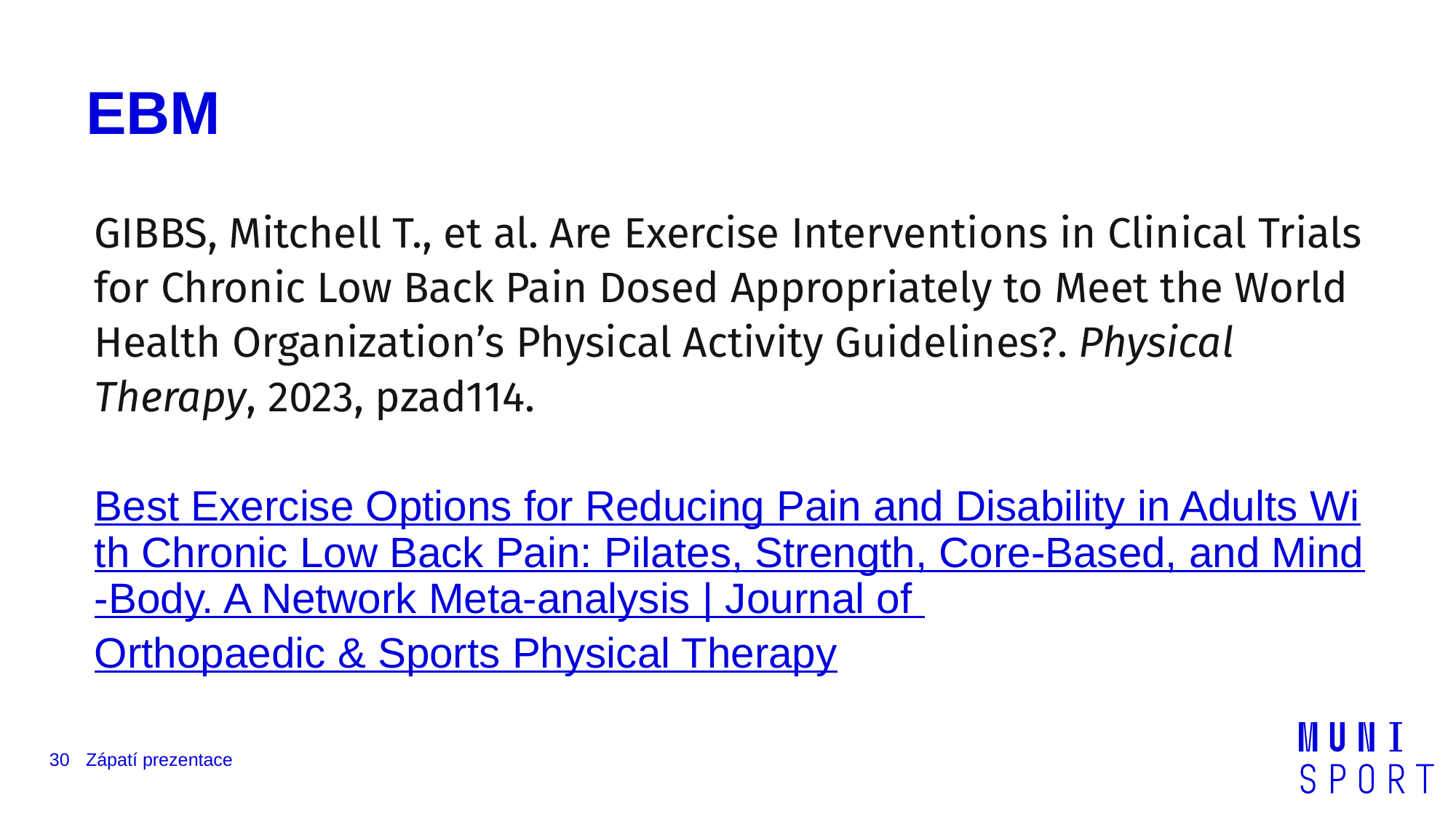

# EBM
GIBBS, Mitchell T., et al. Are Exercise Interventions in Clinical Trials for Chronic Low Back Pain Dosed Appropriately to Meet the World Health Organization’s Physical Activity Guidelines?. Physical Therapy, 2023, pzad114.

Best Exercise Options for Reducing Pain and Disability in Adults With Chronic Low Back Pain: Pilates, Strength, Core-Based, and Mind-Body. A Network Meta-analysis | Journal of Orthopaedic & Sports Physical Therapy
30
Zápatí prezentace